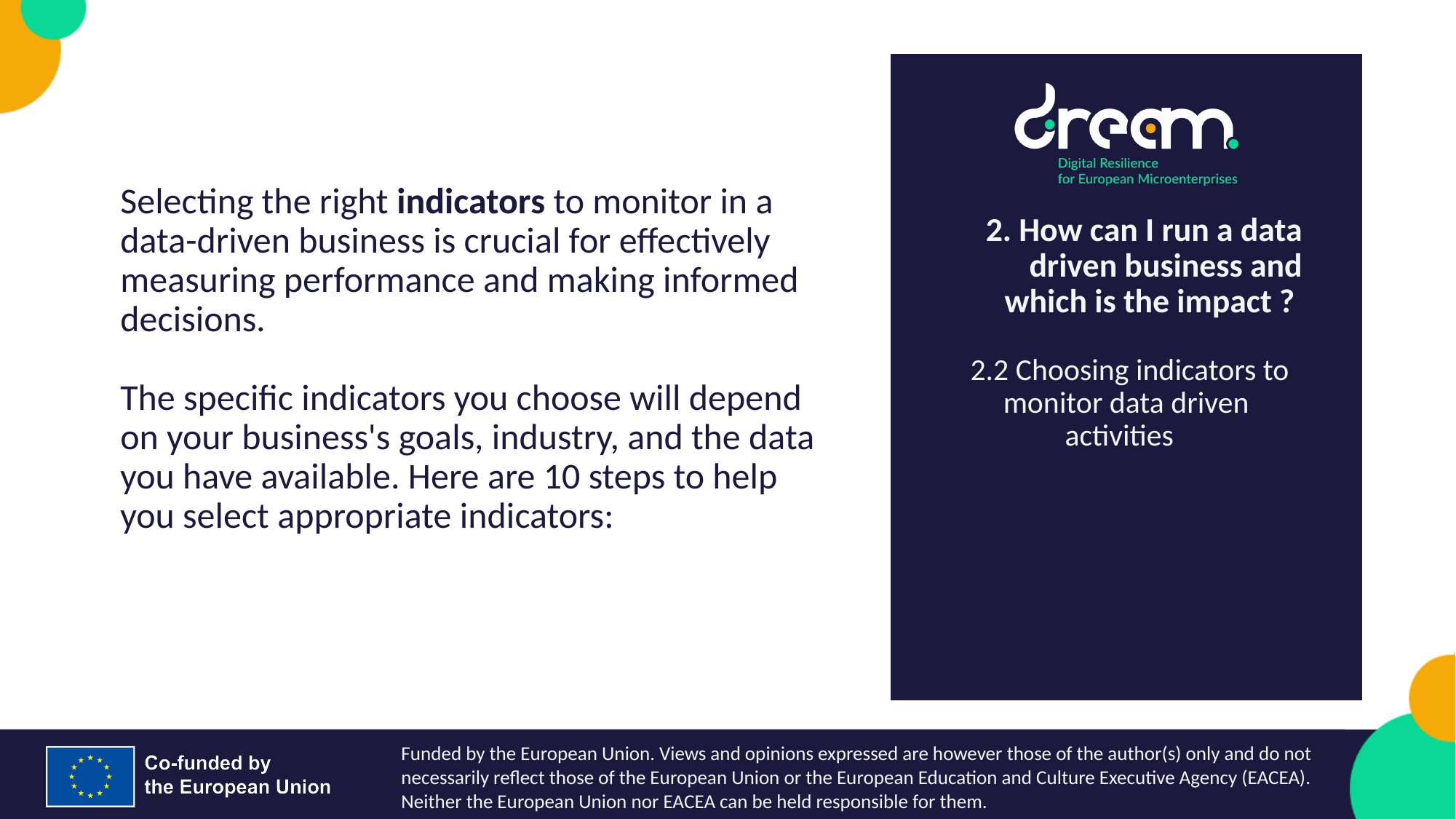

Selecting the right indicators to monitor in a data-driven business is crucial for effectively measuring performance and making informed decisions.

The specific indicators you choose will depend on your business's goals, industry, and the data you have available. Here are 10 steps to help you select appropriate indicators:

2. How can I run a data driven business and which is the impact ?
 2.2 Choosing indicators to monitor data driven activities